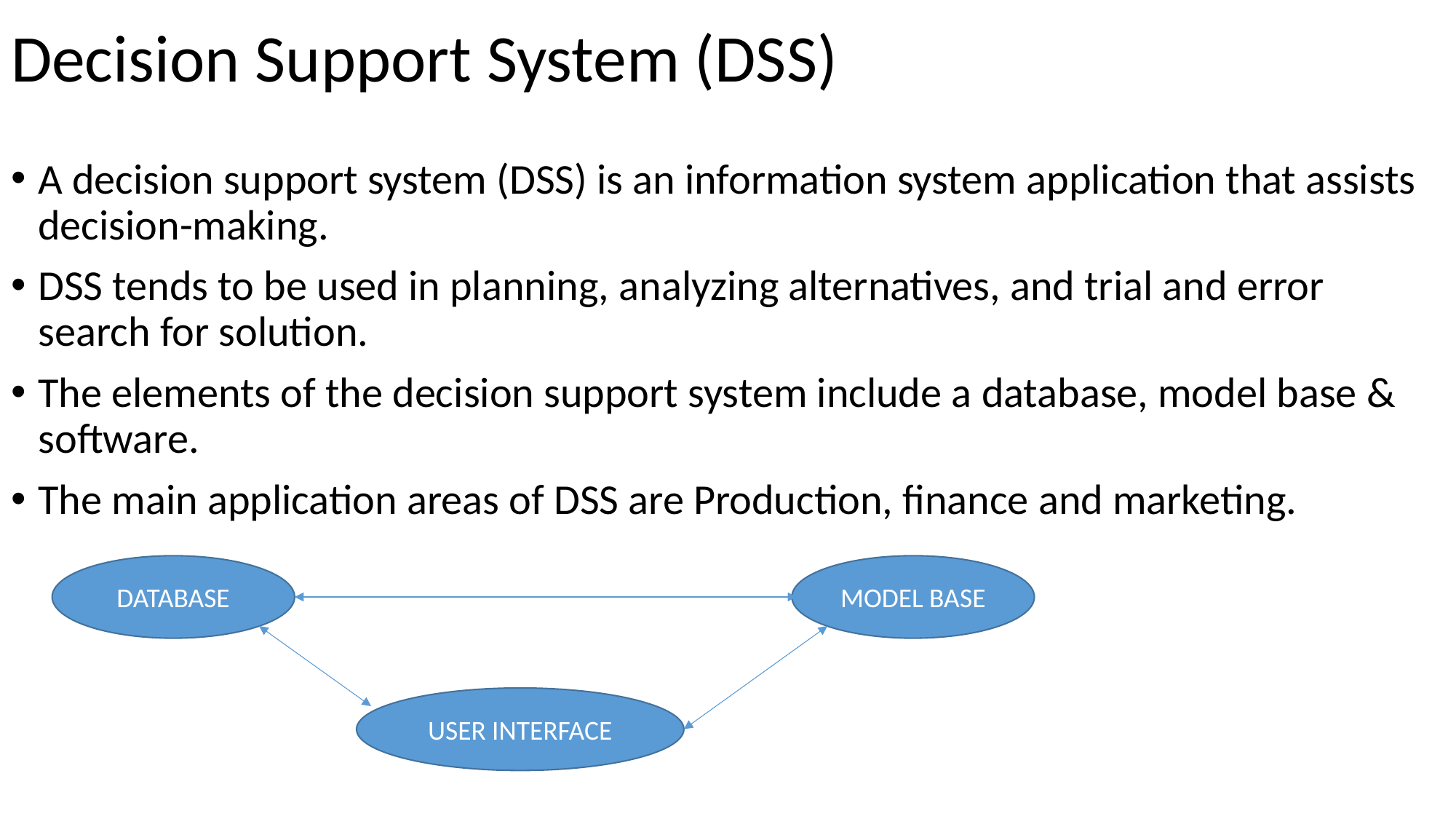

# Decision Support System (DSS)
A decision support system (DSS) is an information system application that assists decision-making.
DSS tends to be used in planning, analyzing alternatives, and trial and error search for solution.
The elements of the decision support system include a database, model base & software.
The main application areas of DSS are Production, finance and marketing.

DATABASE
MODEL BASE
USER INTERFACE